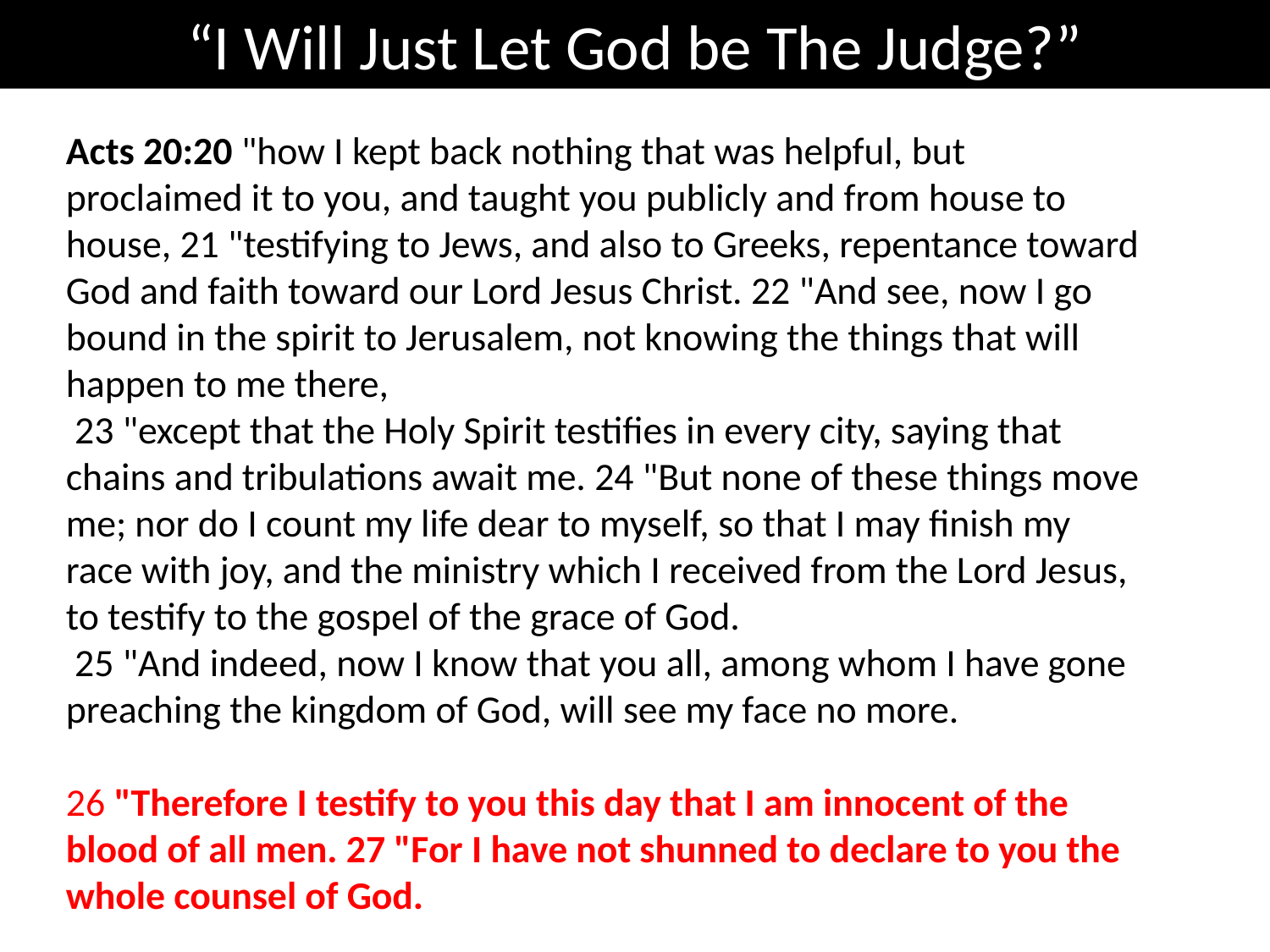

“I Will Just Let God be The Judge?”
Acts 20:20 "how I kept back nothing that was helpful, but proclaimed it to you, and taught you publicly and from house to house, 21 "testifying to Jews, and also to Greeks, repentance toward God and faith toward our Lord Jesus Christ. 22 "And see, now I go bound in the spirit to Jerusalem, not knowing the things that will happen to me there,
 23 "except that the Holy Spirit testifies in every city, saying that chains and tribulations await me. 24 "But none of these things move me; nor do I count my life dear to myself, so that I may finish my race with joy, and the ministry which I received from the Lord Jesus, to testify to the gospel of the grace of God.
 25 "And indeed, now I know that you all, among whom I have gone preaching the kingdom of God, will see my face no more.

26 "Therefore I testify to you this day that I am innocent of the blood of all men. 27 "For I have not shunned to declare to you the whole counsel of God.